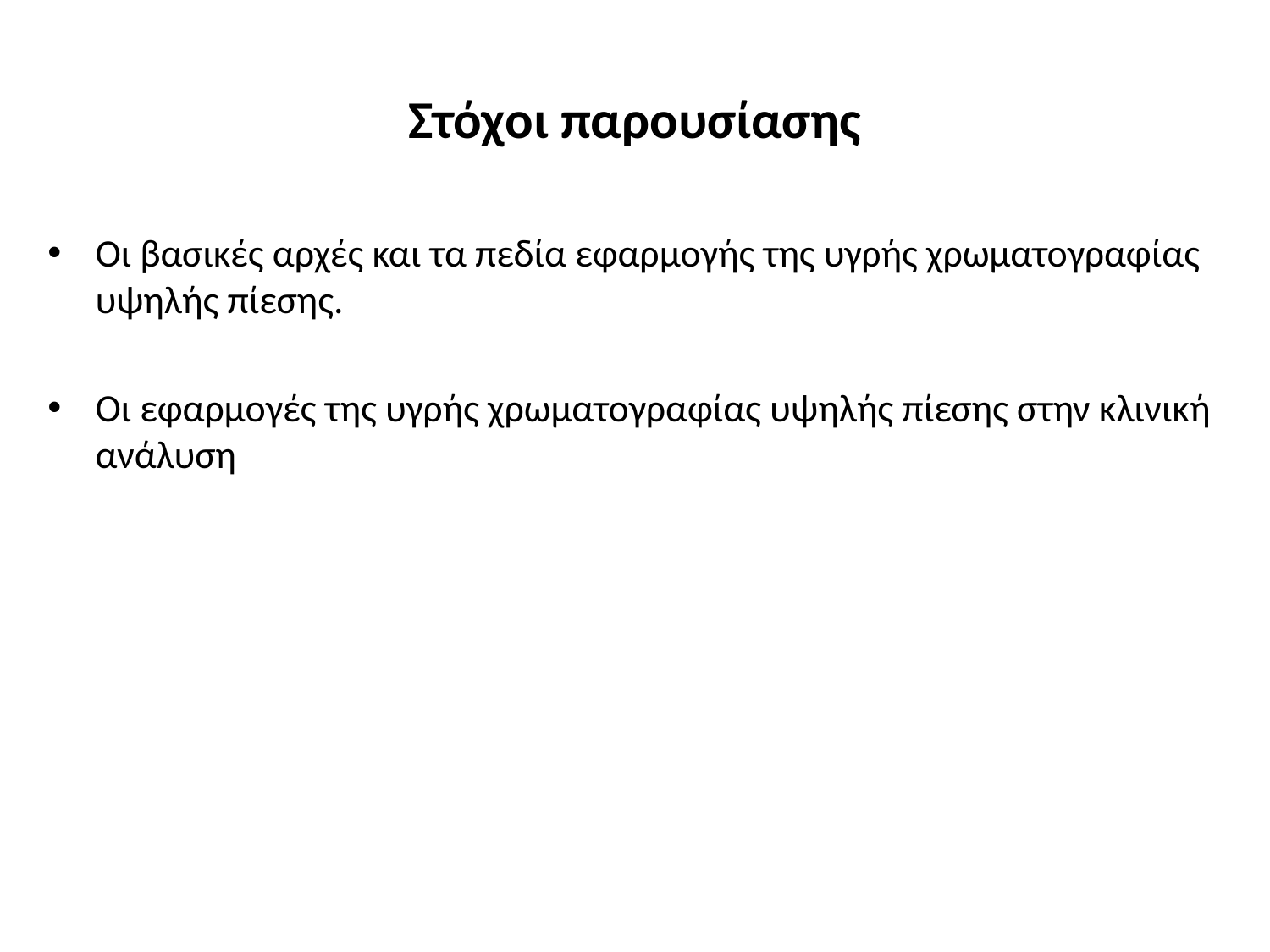

# Στόχοι παρουσίασης
Οι βασικές αρχές και τα πεδία εφαρμογής της υγρής χρωματογραφίας υψηλής πίεσης.

Οι εφαρμογές της υγρής χρωματογραφίας υψηλής πίεσης στην κλινική ανάλυση